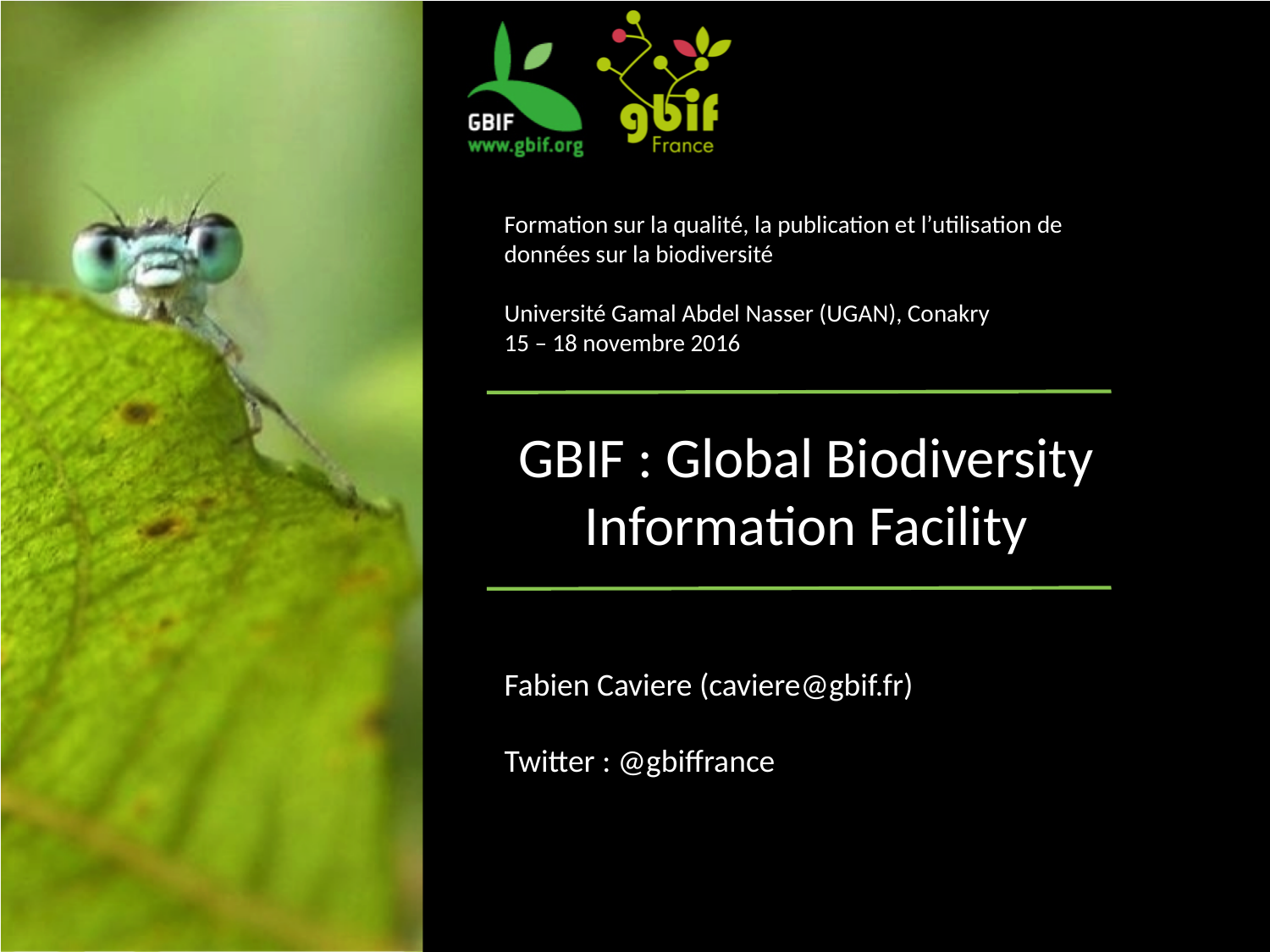

Formation sur la qualité, la publication et l’utilisation de données sur la biodiversité

Université Gamal Abdel Nasser (UGAN), Conakry
15 – 18 novembre 2016
# GBIF : Global Biodiversity Information Facility
Fabien Caviere (caviere@gbif.fr)

Twitter : @gbiffrance